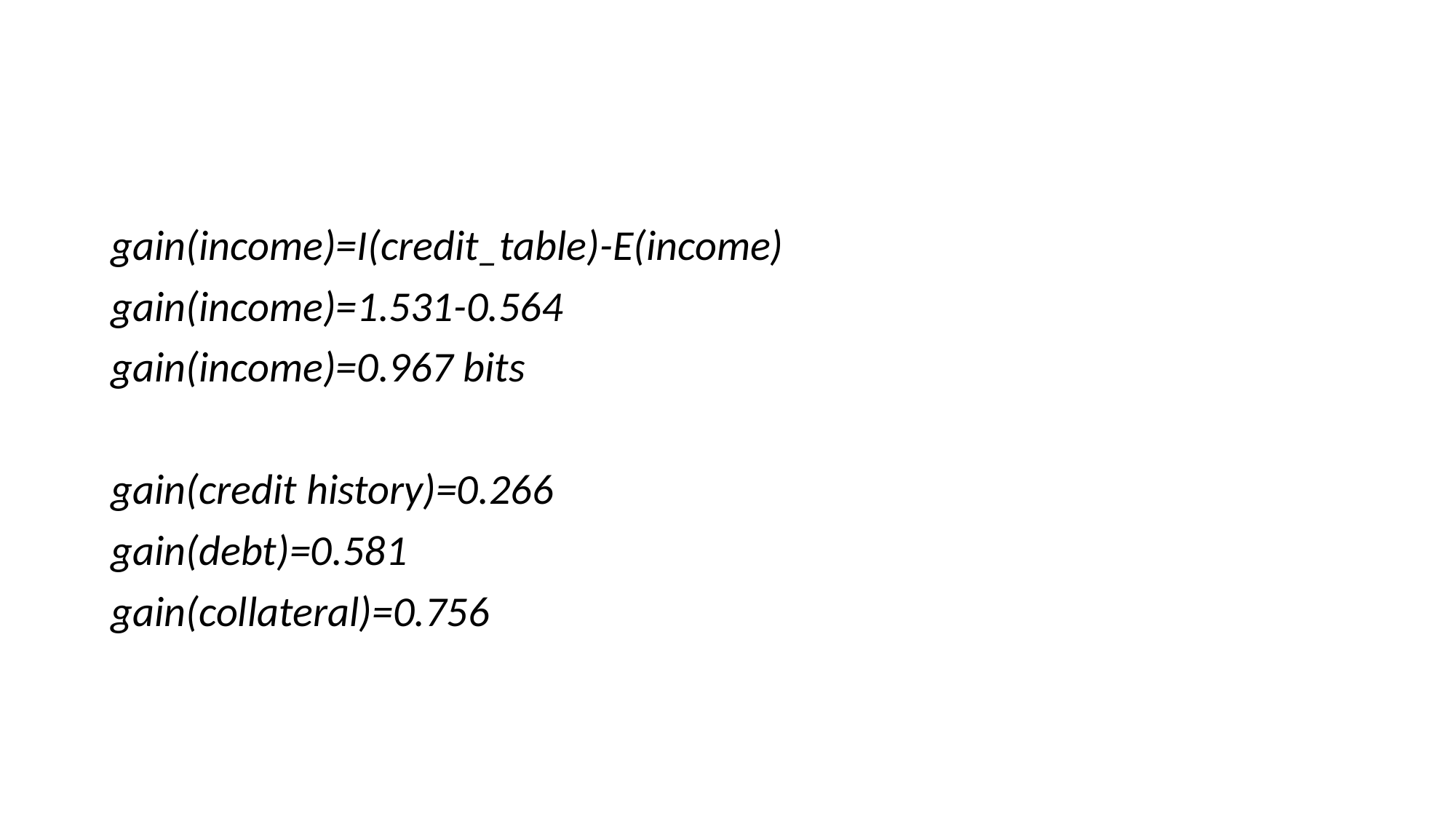

#
gain(income)=I(credit_table)-E(income)
gain(income)=1.531-0.564
gain(income)=0.967 bits

gain(credit history)=0.266
gain(debt)=0.581
gain(collateral)=0.756